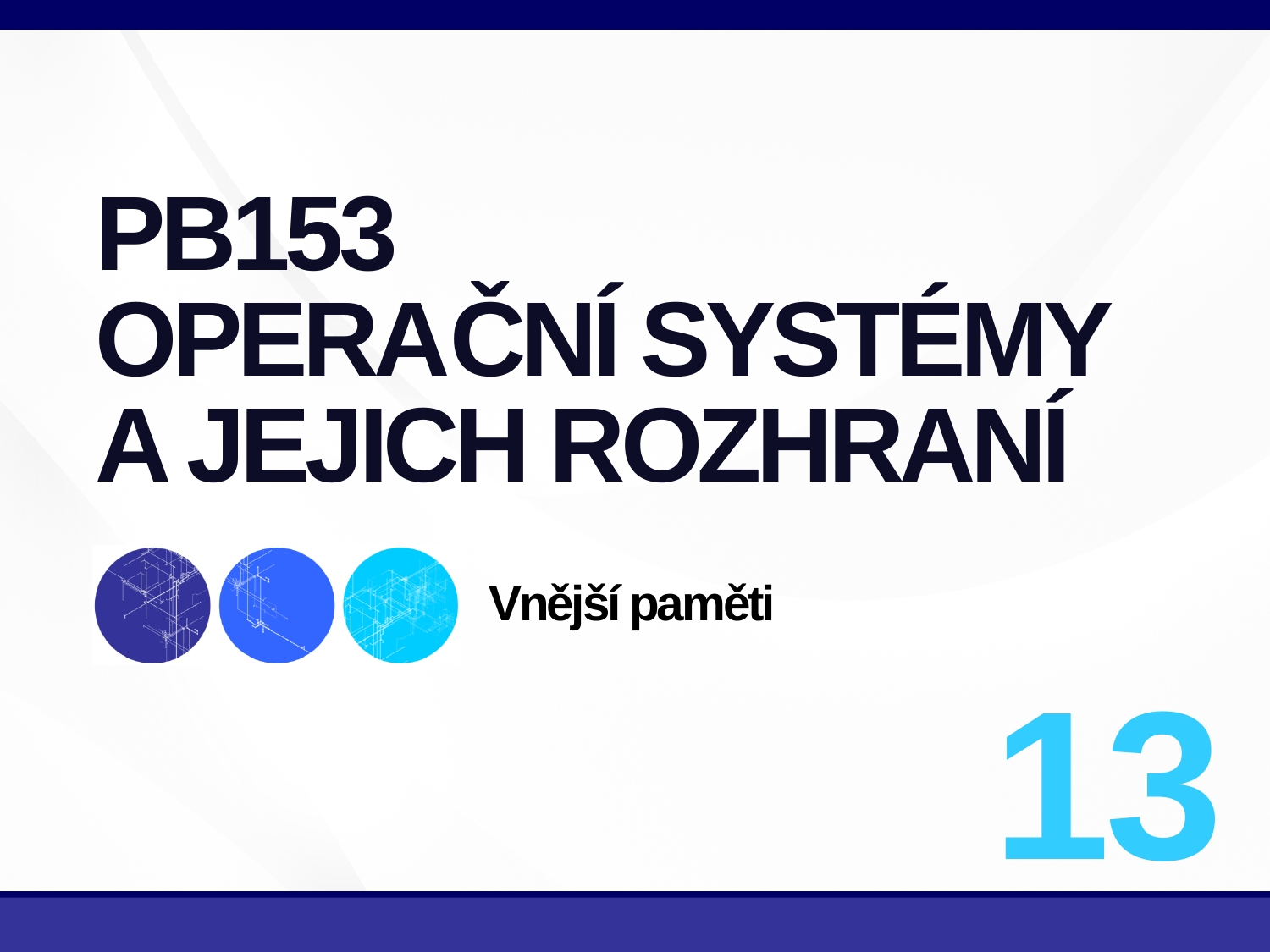

# PB153 OPERAČNÍ SYSTÉMY A JEJICH ROZHRANÍ
Vnější paměti
13